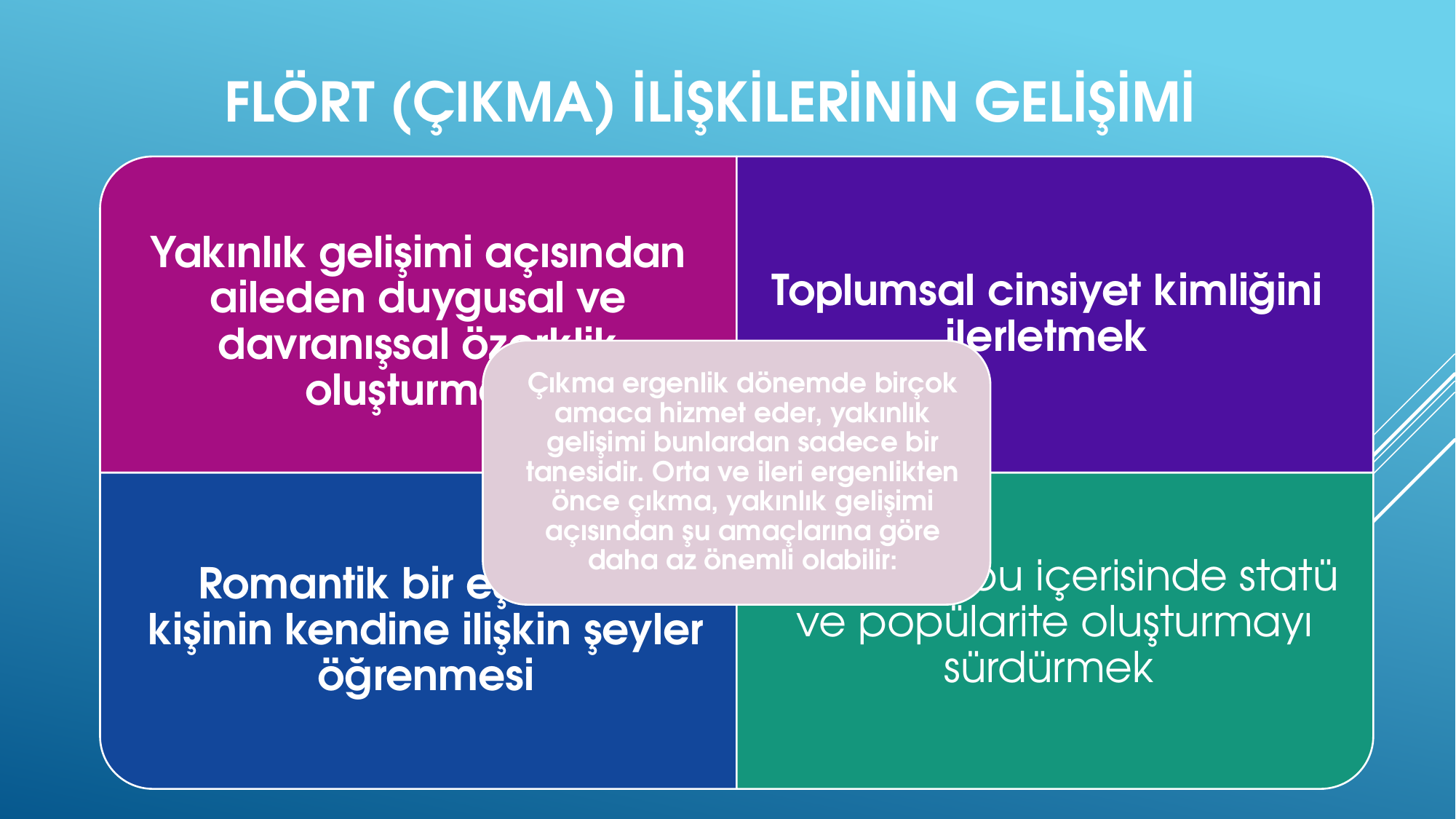

# FLÖRT (ÇIKMA) İLİŞKİLERİNİN GELİŞİMİ
Yakınlık gelişimi açısından aileden duygusal ve davranışsal özerklik oluşturmak
Toplumsal cinsiyet kimliğini ilerletmek
Romantik bir eş olarak kişinin kendine ilişkin şeyler öğrenmesi
Akran grubu içerisinde statü ve popülarite oluşturmayı sürdürmek
Çıkma ergenlik dönemde birçok amaca hizmet eder, yakınlık gelişimi bunlardan sadece bir tanesidir. Orta ve ileri ergenlikten önce çıkma, yakınlık gelişimi açısından şu amaçlarına göre daha az önemli olabilir: